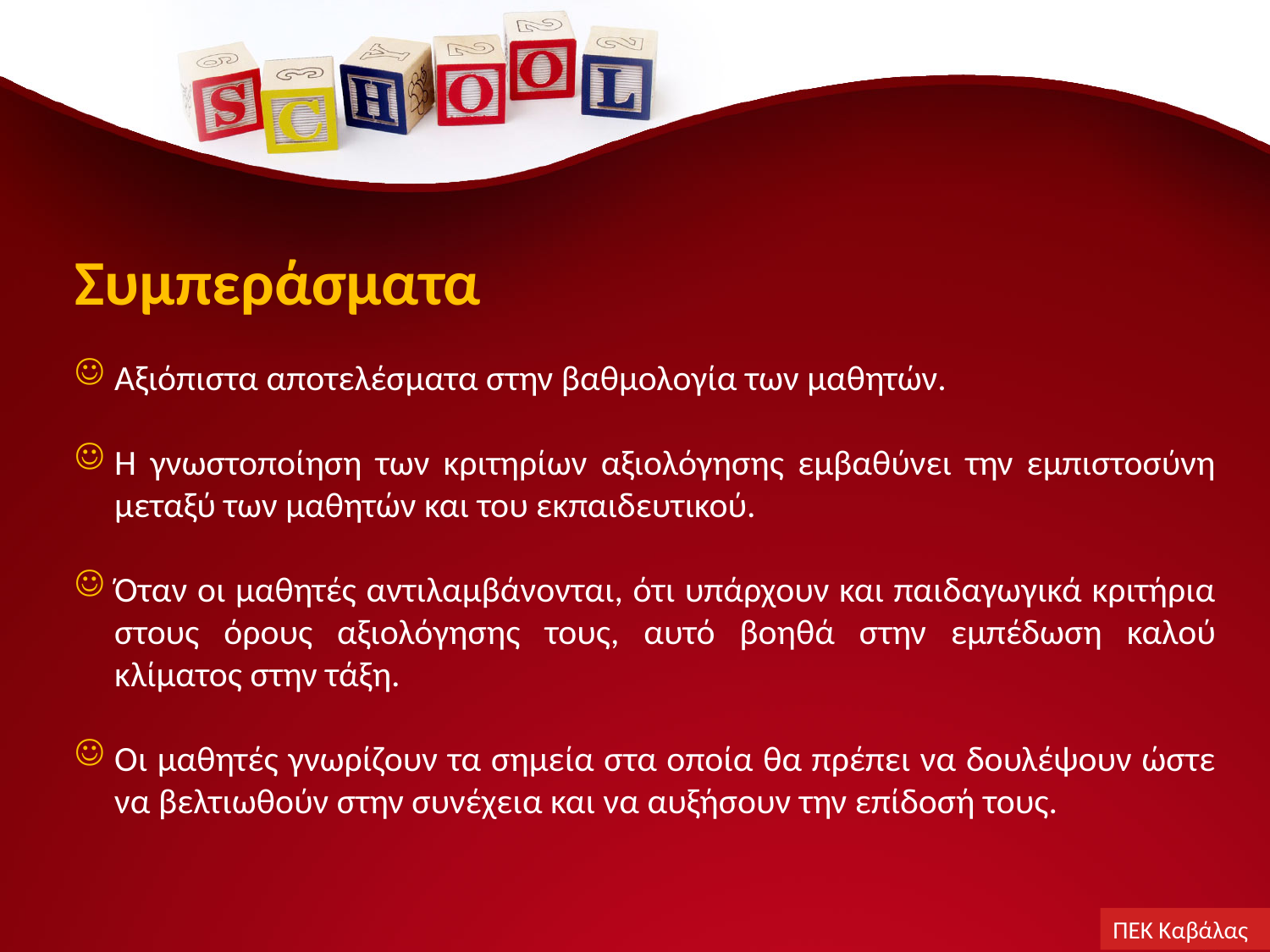

# Συμπεράσματα
Αξιόπιστα αποτελέσματα στην βαθμολογία των μαθητών.

Η γνωστοποίηση των κριτηρίων αξιολόγησης εμβαθύνει την εμπιστοσύνη μεταξύ των μαθητών και του εκπαιδευτικού.

Όταν οι μαθητές αντιλαμβάνονται, ότι υπάρχουν και παιδαγωγικά κριτήρια στους όρους αξιολόγησης τους, αυτό βοηθά στην εμπέδωση καλού κλίματος στην τάξη.

Οι μαθητές γνωρίζουν τα σημεία στα οποία θα πρέπει να δουλέψουν ώστε να βελτιωθούν στην συνέχεια και να αυξήσουν την επίδοσή τους.
ΠΕΚ Καβάλας